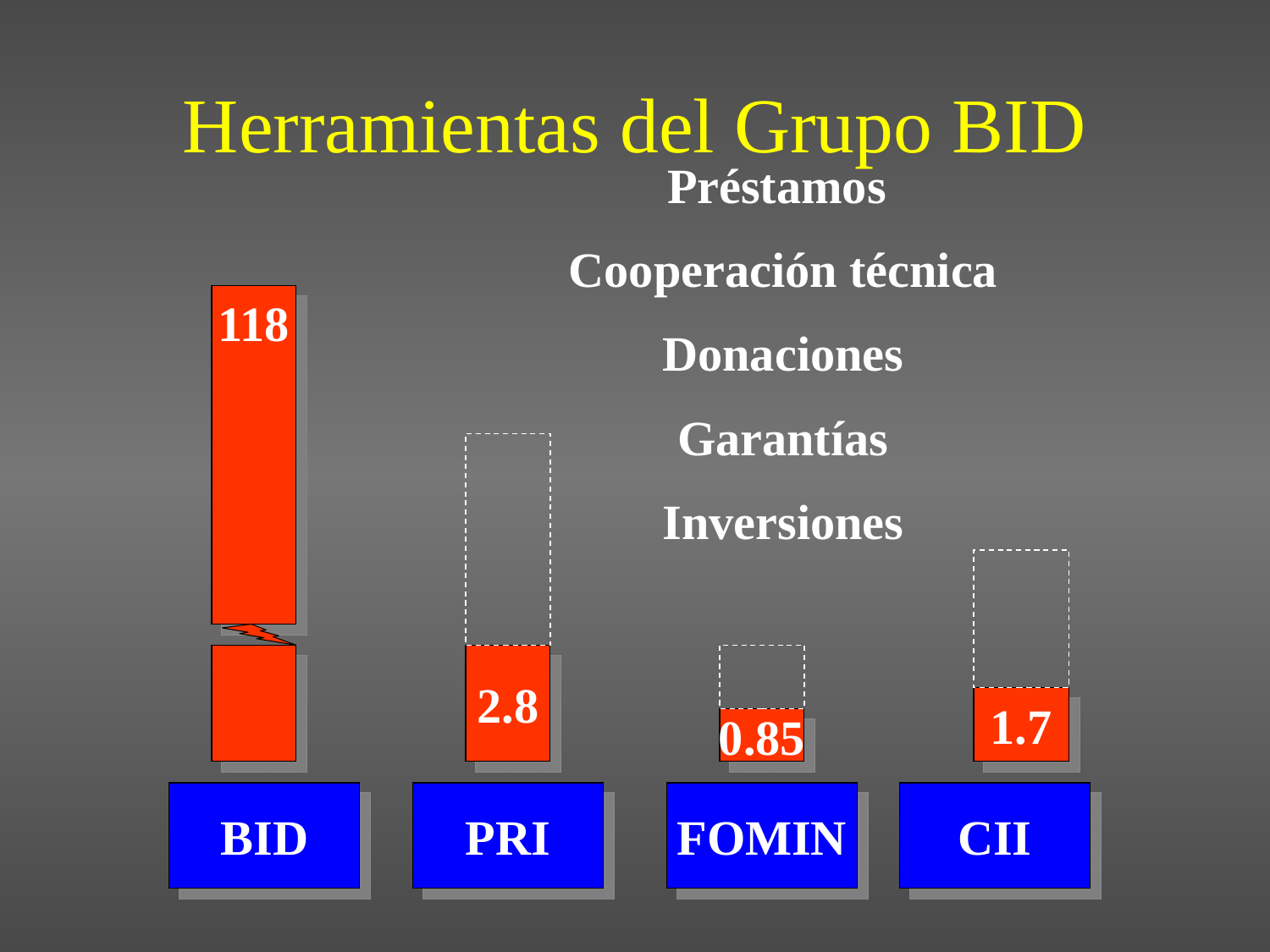

# Herramientas del Grupo BID
Préstamos
Cooperación técnica
Donaciones
Garantías
Inversiones

118

2.8

1.7
0.85
BID
PRI
FOMIN
CII